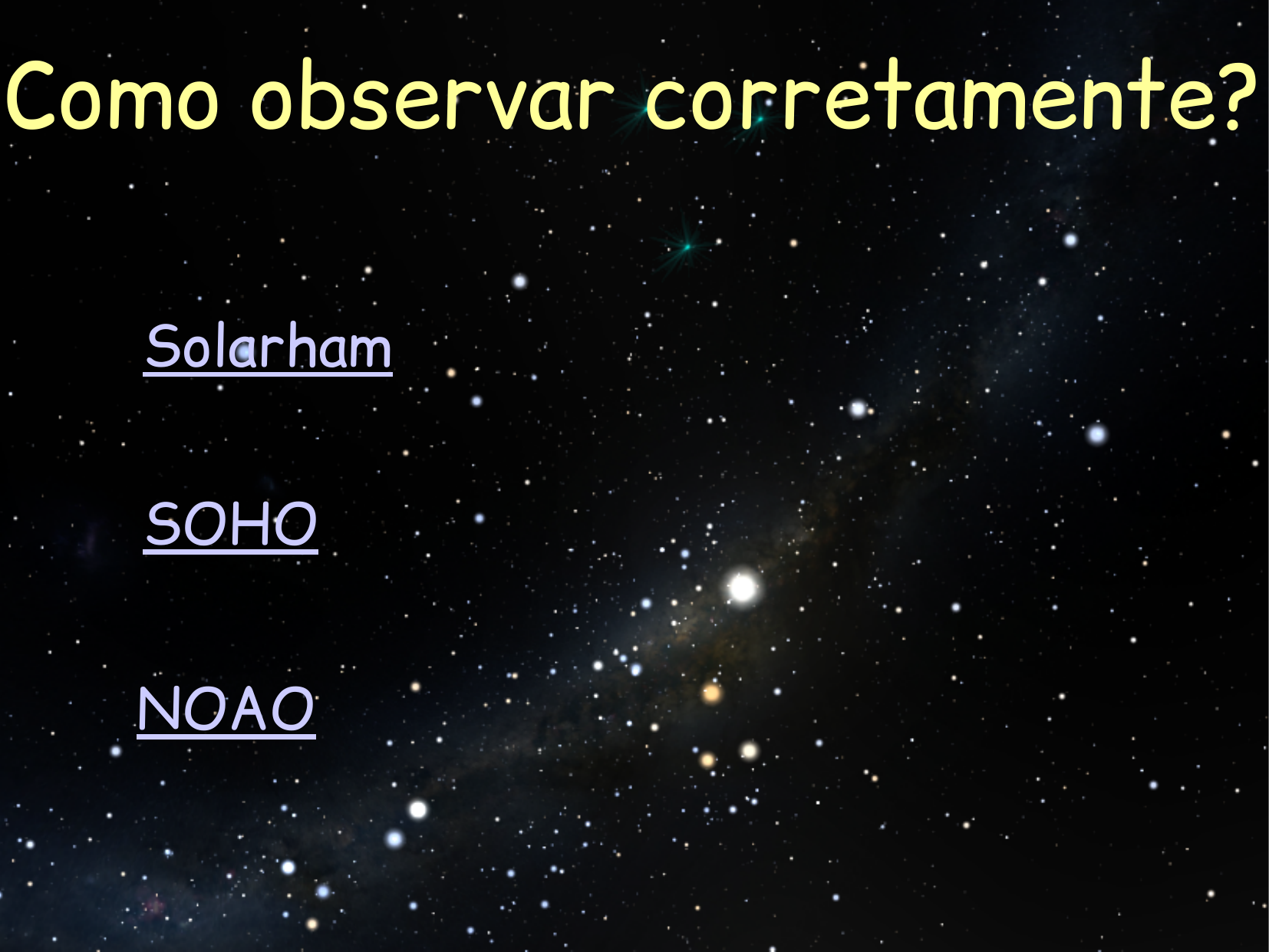

# Como observar corretamente?
Solarham
SOHO
NOAO